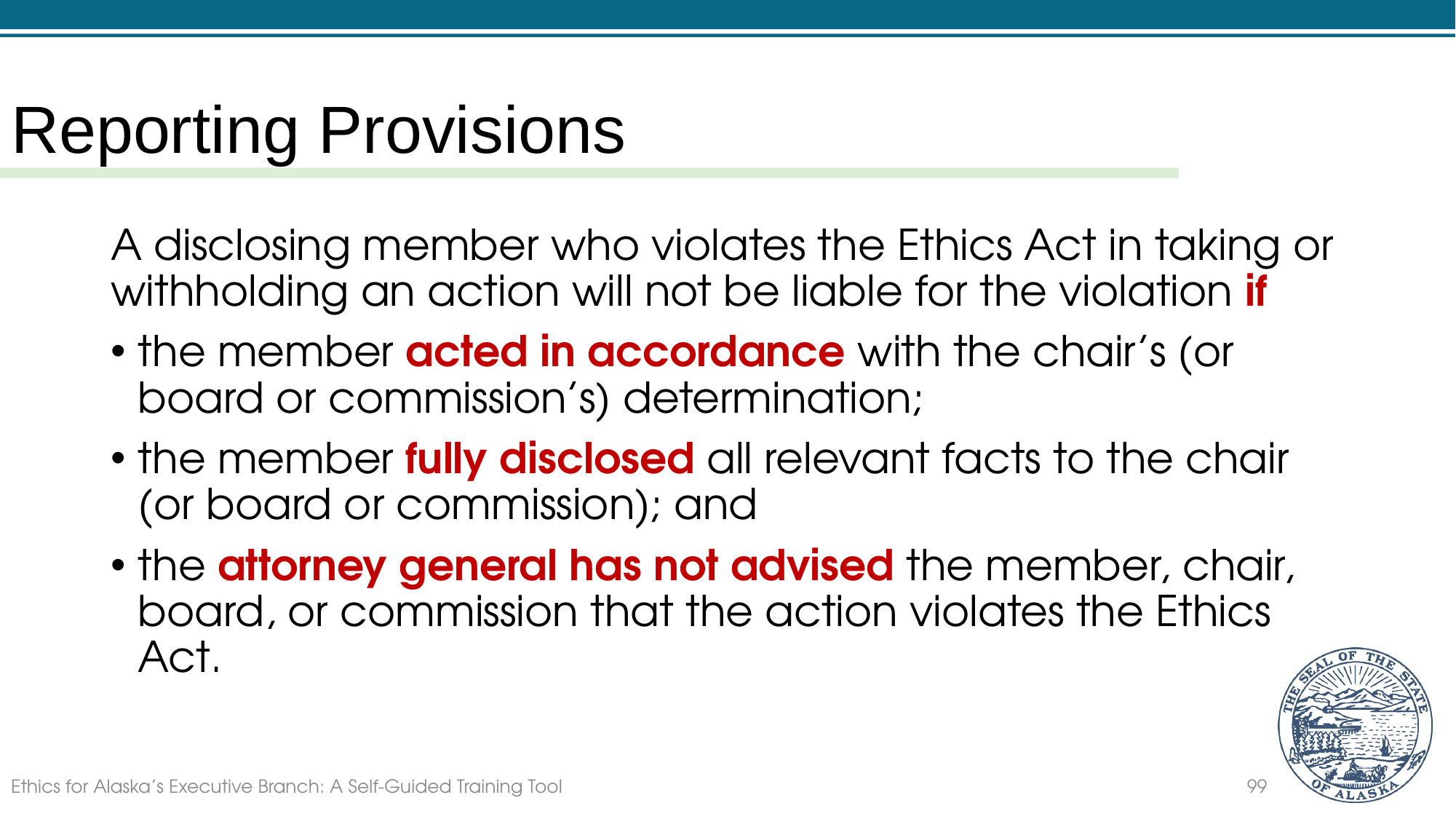

# Reporting Provisions
A disclosing member who violates the Ethics Act in taking or withholding an action will not be liable for the violation if
the member acted in accordance with the chair’s (or board or commission’s) determination;
the member fully disclosed all relevant facts to the chair (or board or commission); and
the attorney general has not advised the member, chair, board, or commission that the action violates the Ethics Act.
Ethics for Alaska’s Executive Branch: A Self-Guided Training Tool
99